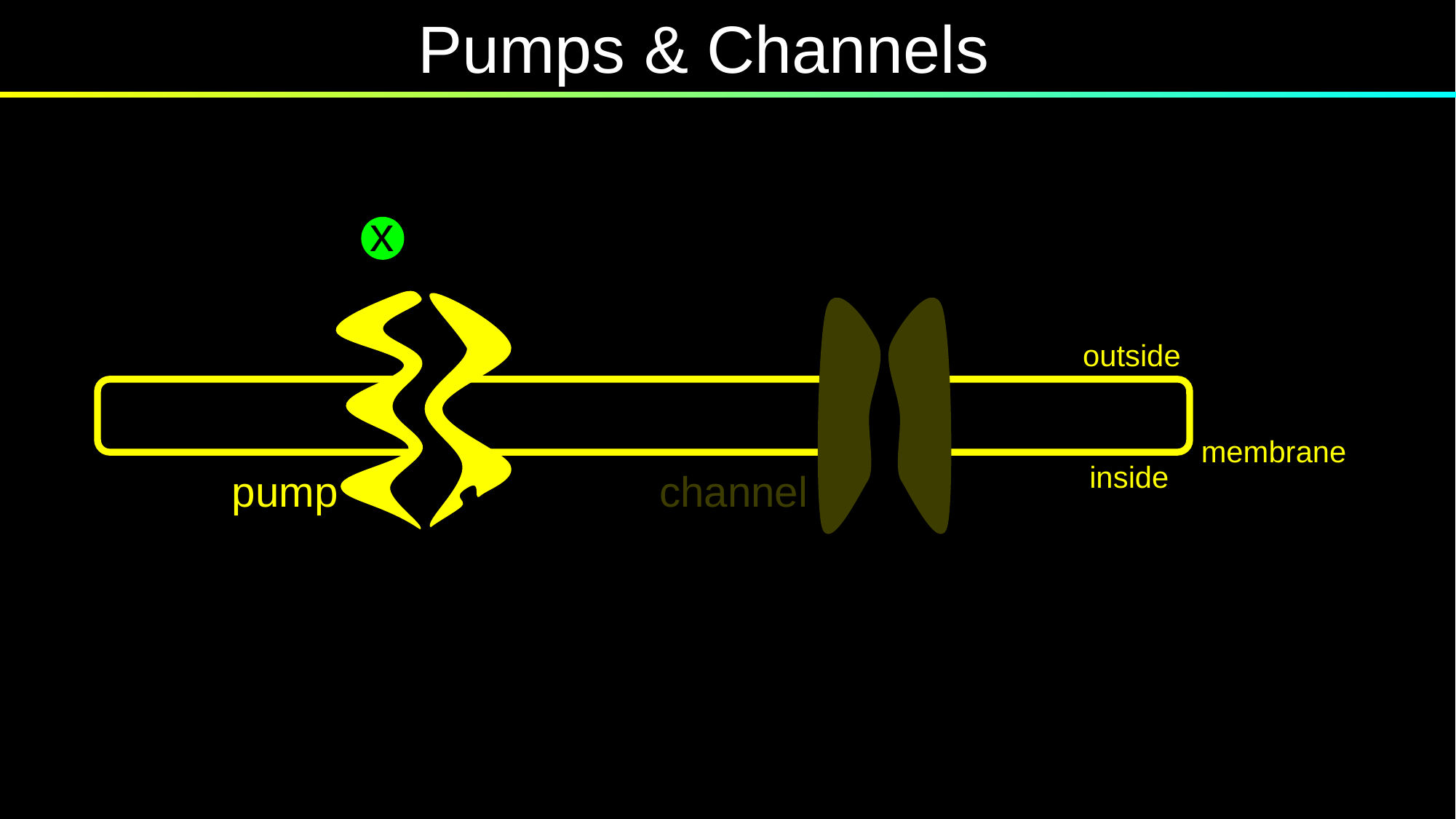

Pumps & Channels

x

outside

membrane
inside
pump
channel